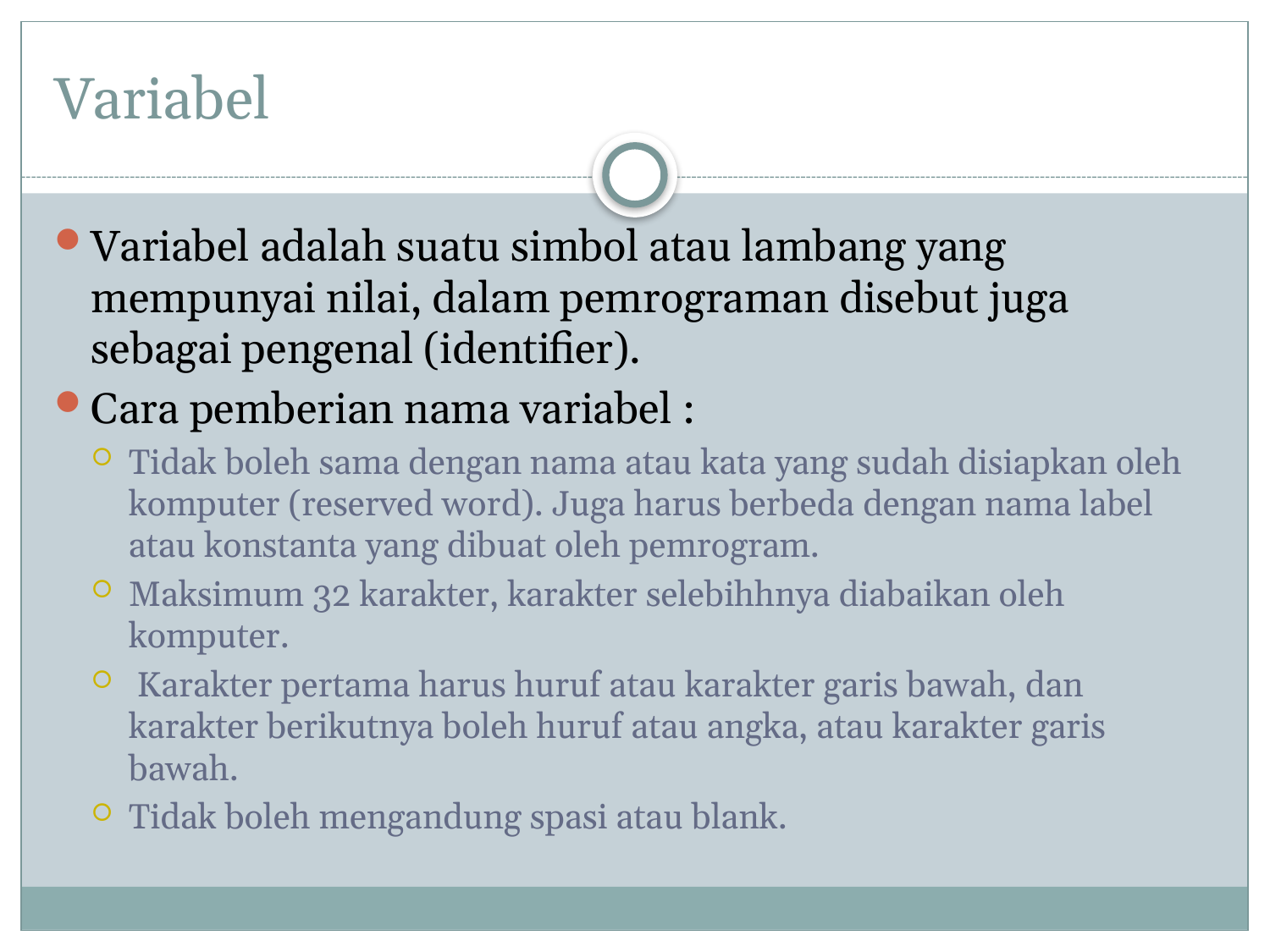

# Variabel
Variabel adalah suatu simbol atau lambang yang mempunyai nilai, dalam pemrograman disebut juga sebagai pengenal (identifier).
Cara pemberian nama variabel :
Tidak boleh sama dengan nama atau kata yang sudah disiapkan oleh komputer (reserved word). Juga harus berbeda dengan nama label atau konstanta yang dibuat oleh pemrogram.
Maksimum 32 karakter, karakter selebihhnya diabaikan oleh komputer.
 Karakter pertama harus huruf atau karakter garis bawah, dan karakter berikutnya boleh huruf atau angka, atau karakter garis bawah.
Tidak boleh mengandung spasi atau blank.